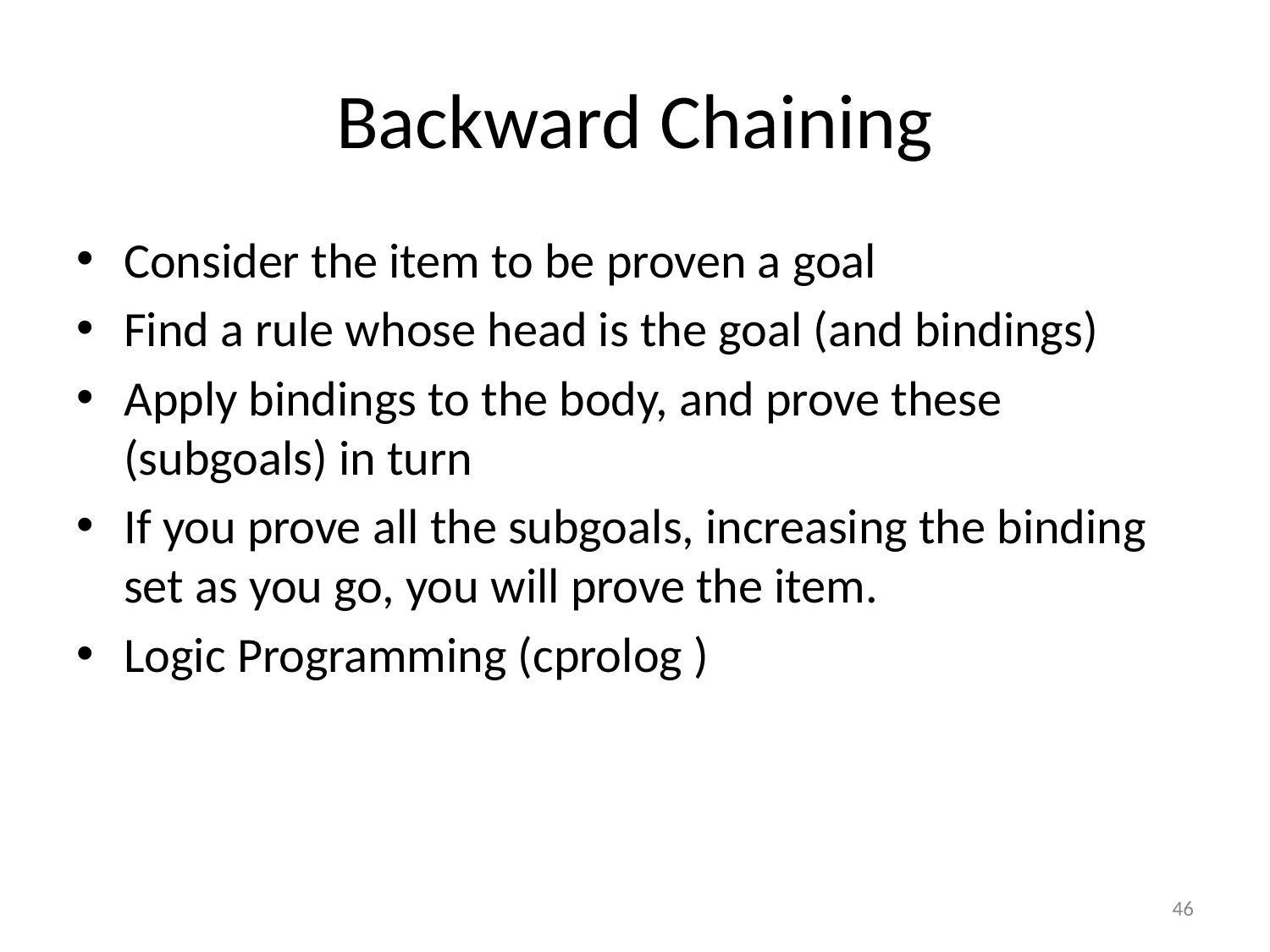

# Backward Chaining
Consider the item to be proven a goal
Find a rule whose head is the goal (and bindings)
Apply bindings to the body, and prove these (subgoals) in turn
If you prove all the subgoals, increasing the binding set as you go, you will prove the item.
Logic Programming (cprolog )
46